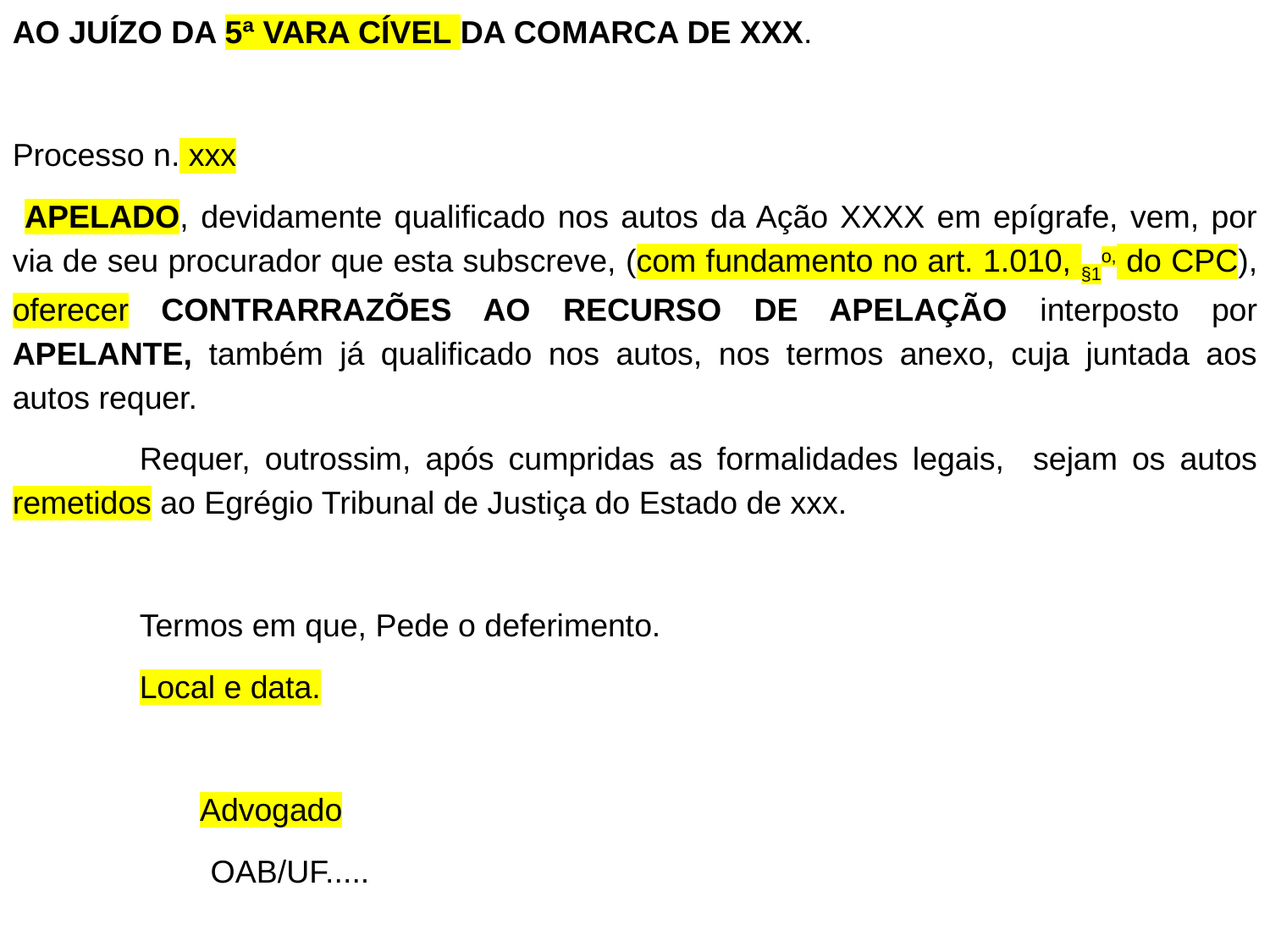

AO JUÍZO DA 5ª VARA CÍVEL DA COMARCA DE XXX.

Processo n. xxx
 APELADO, devidamente qualificado nos autos da Ação XXXX em epígrafe, vem, por via de seu procurador que esta subscreve, (com fundamento no art. 1.010, §1o, do CPC), oferecer CONTRARRAZÕES AO RECURSO DE APELAÇÃO interposto por APELANTE, também já qualificado nos autos, nos termos anexo, cuja juntada aos autos requer.
	Requer, outrossim, após cumpridas as formalidades legais,  sejam os autos remetidos ao Egrégio Tribunal de Justiça do Estado de xxx.

	Termos em que, Pede o deferimento.
 	Local e data.

Advogado
	        OAB/UF.....